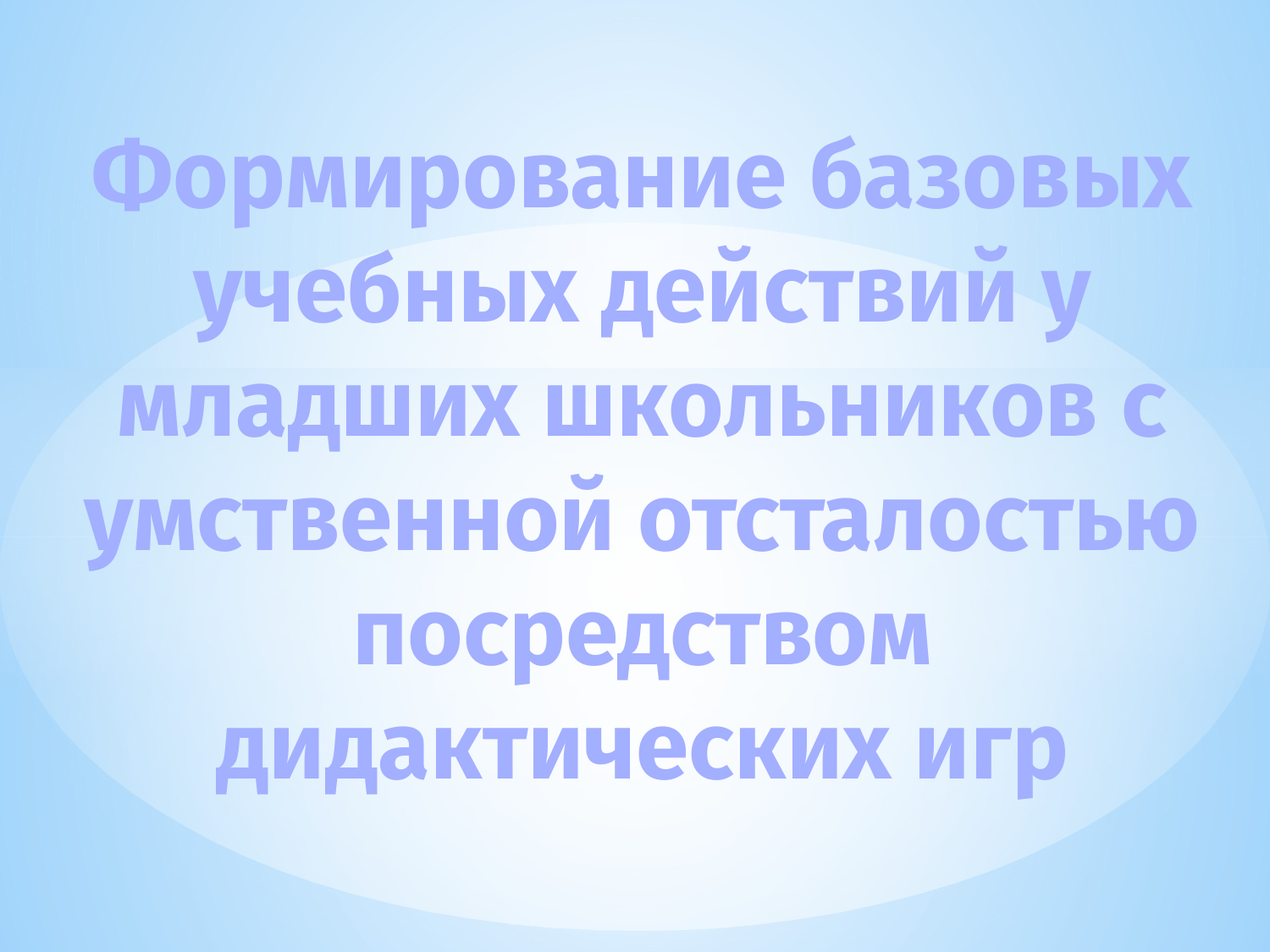

# Формирование базовых учебных действий у младших школьников с умственной отсталостью посредством дидактических игр